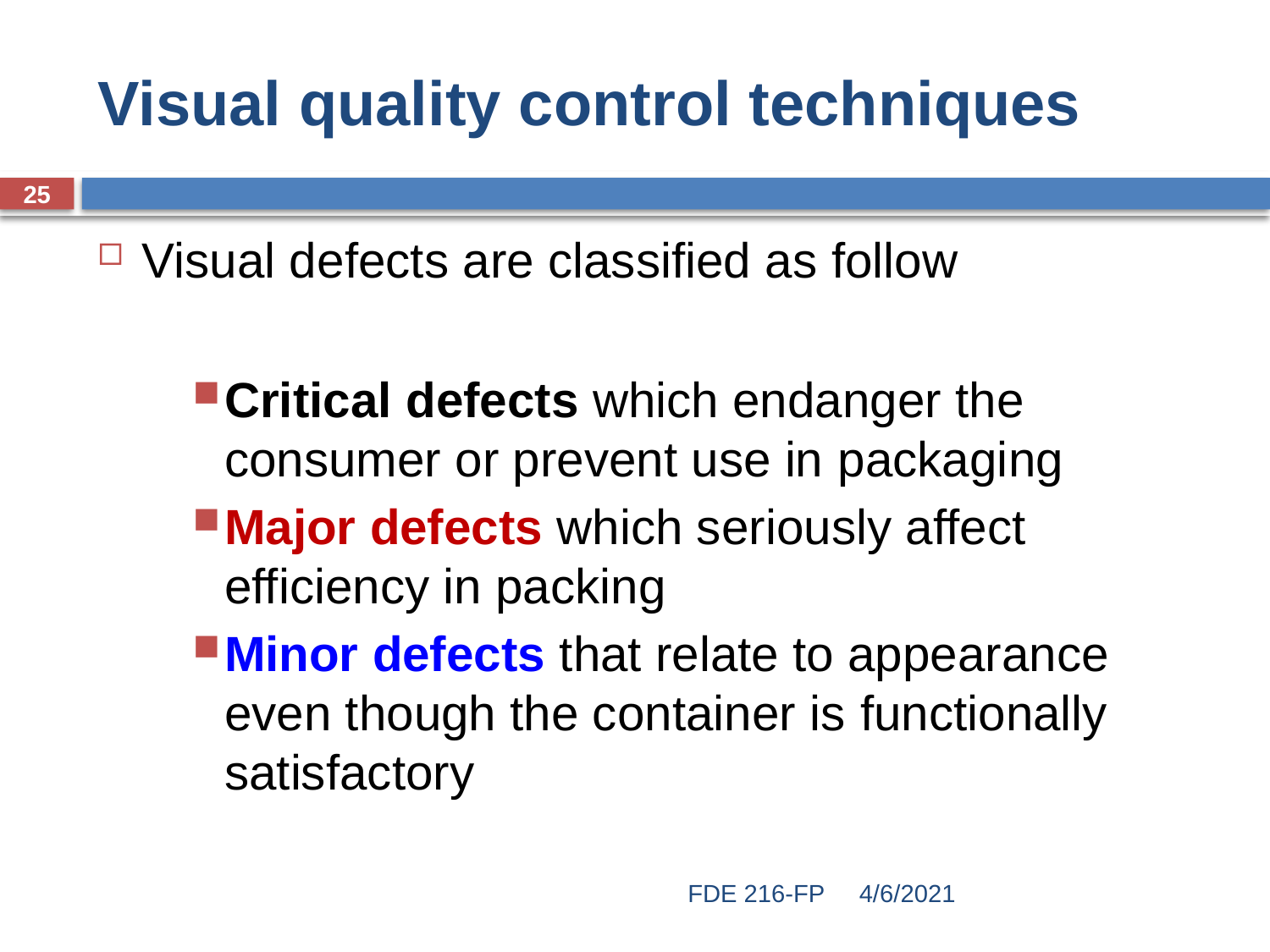

# Visual quality control techniques
25
Visual defects are classified as follow

Critical defects which endanger the consumer or prevent use in packaging
Major defects which seriously affect efficiency in packing
Minor defects that relate to appearance even though the container is functionally satisfactory
FDE 216-FP
4/6/2021